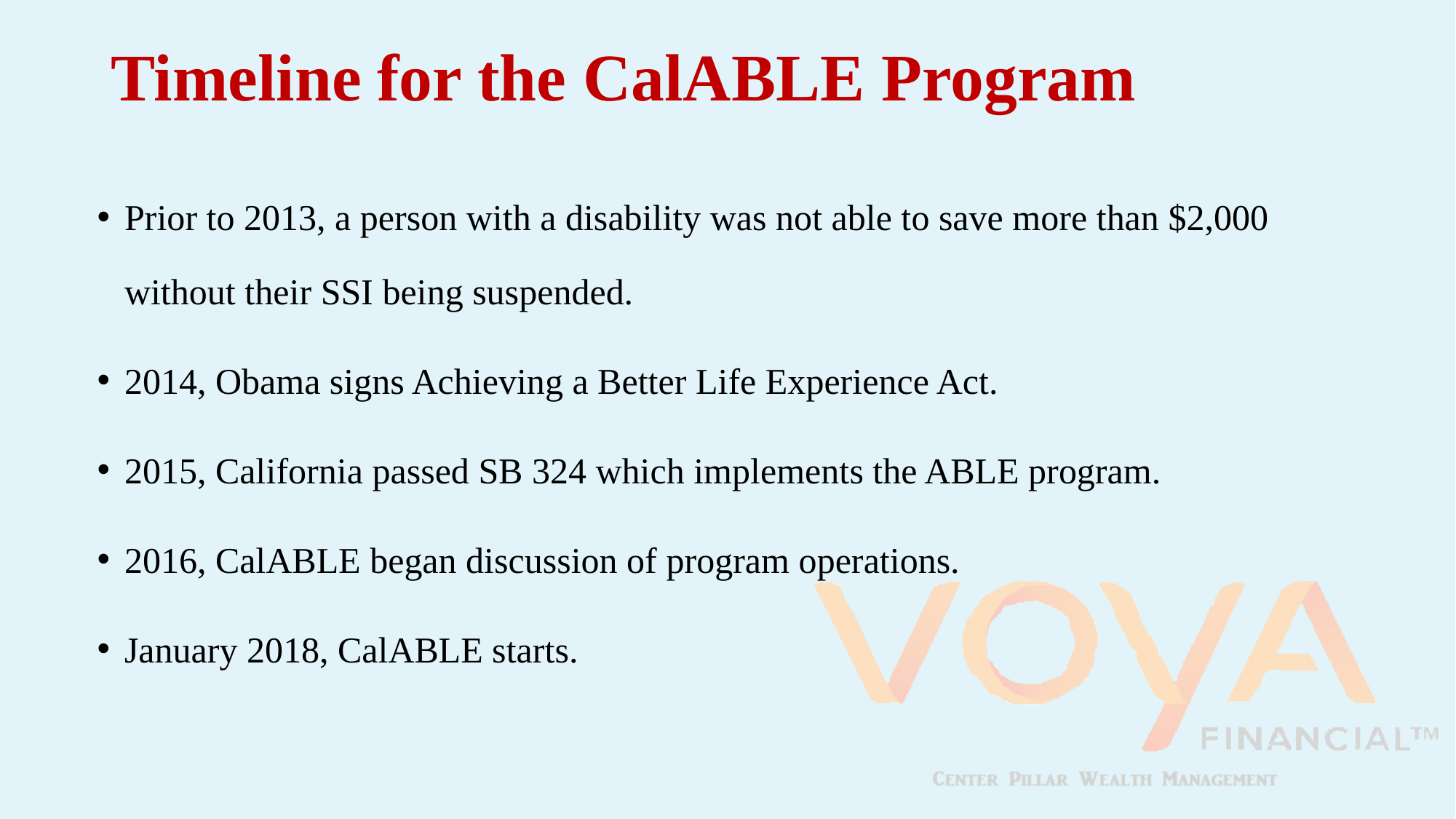

# Timeline for the CalABLE Program
Prior to 2013, a person with a disability was not able to save more than $2,000 without their SSI being suspended.
2014, Obama signs Achieving a Better Life Experience Act.
2015, California passed SB 324 which implements the ABLE program.
2016, CalABLE began discussion of program operations.
January 2018, CalABLE starts.